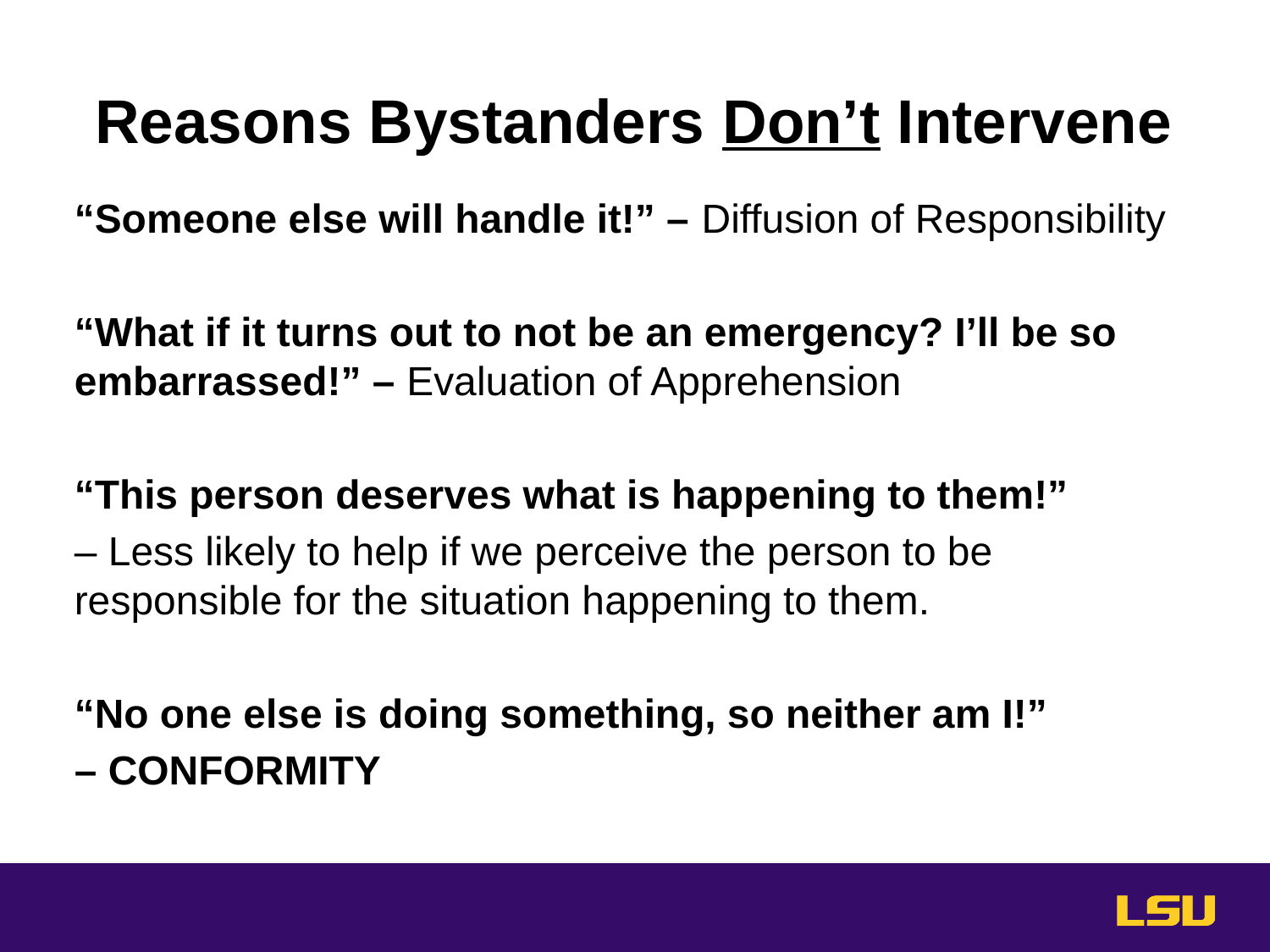

# Reasons Bystanders Don’t Intervene
“Someone else will handle it!” – Diffusion of Responsibility

“What if it turns out to not be an emergency? I’ll be so embarrassed!” – Evaluation of Apprehension

“This person deserves what is happening to them!”
– Less likely to help if we perceive the person to be responsible for the situation happening to them.

“No one else is doing something, so neither am I!”
– CONFORMITY